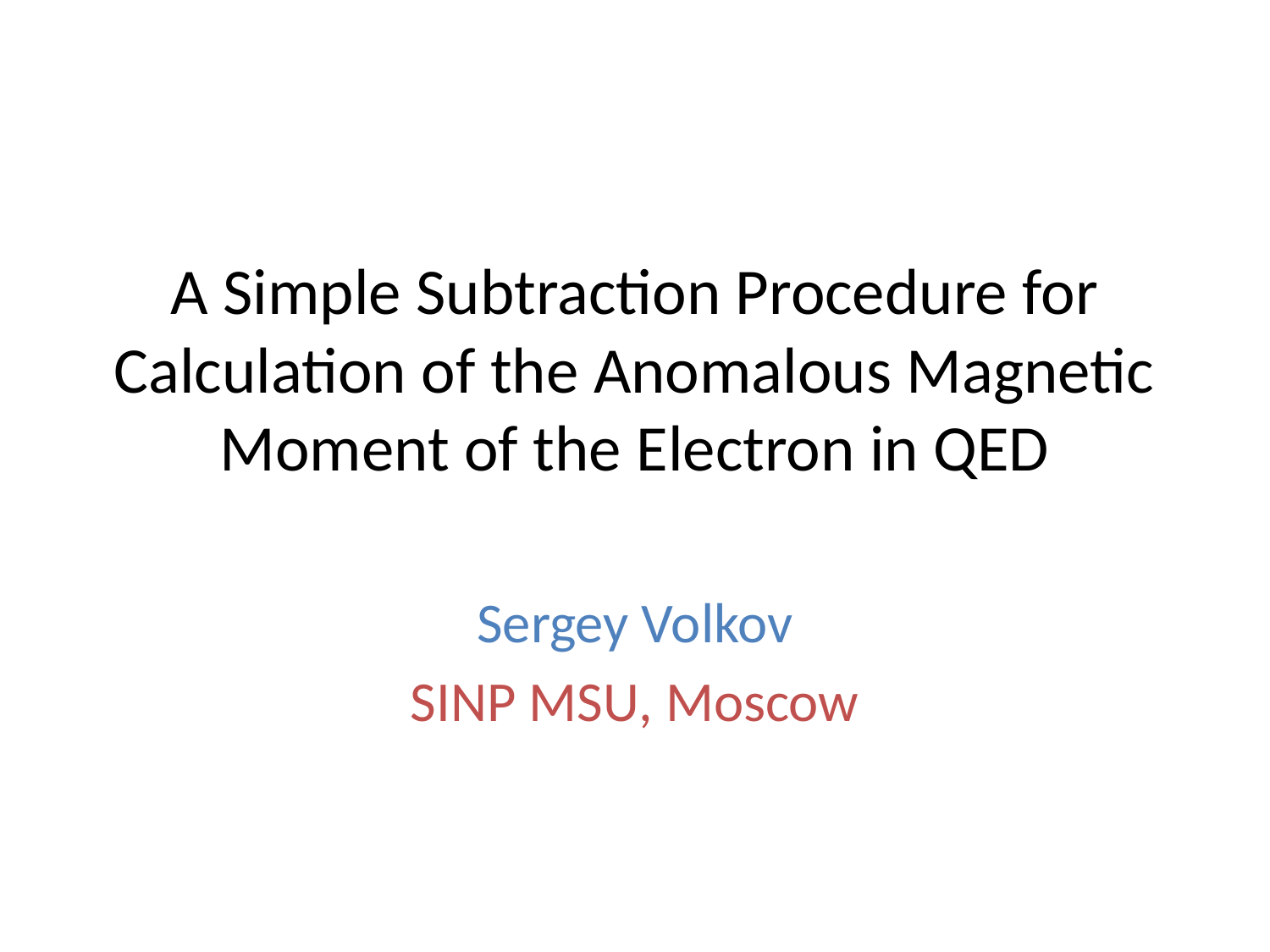

# A Simple Subtraction Procedure for Calculation of the Anomalous Magnetic Moment of the Electron in QED
Sergey Volkov
SINP MSU, Moscow